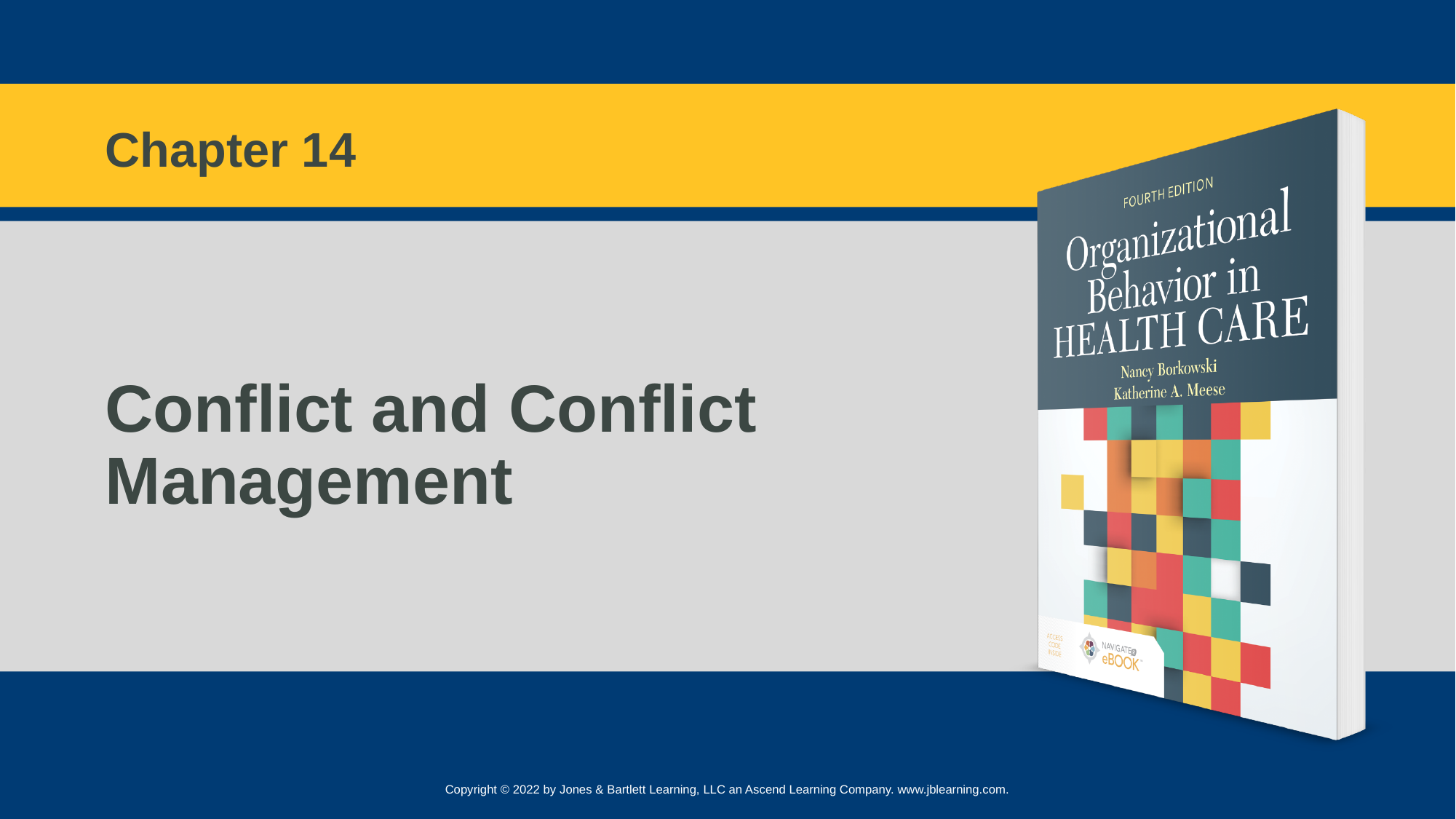

Chapter 14
# Conflict and Conflict Management